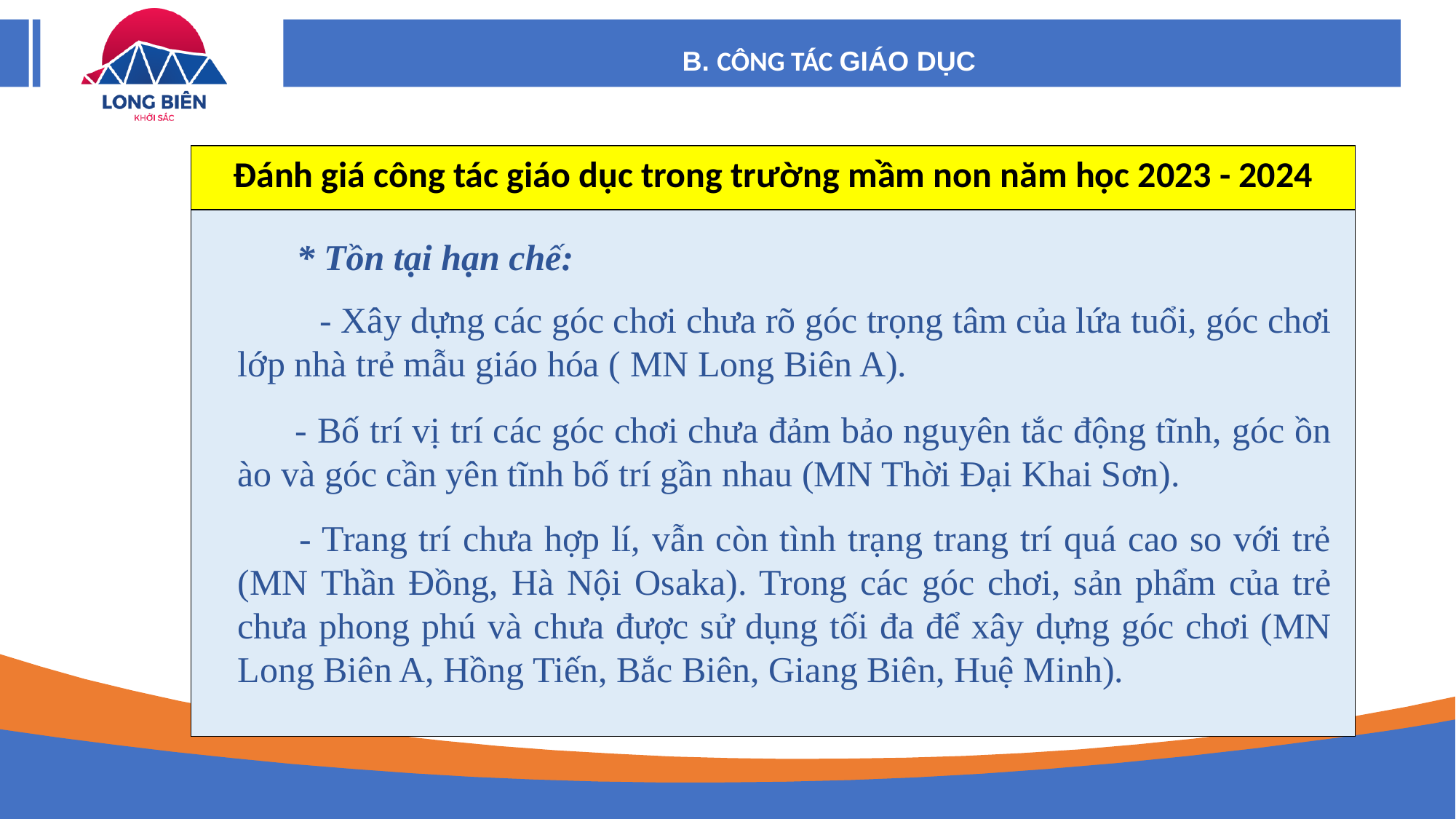

B. CÔNG TÁC GIÁO DỤC
| Đánh giá công tác giáo dục trong trường mầm non năm học 2023 - 2024 |
| --- |
|  |
   * Tồn tại hạn chế:
      - Xây dựng các góc chơi chưa rõ góc trọng tâm của lứa tuổi, góc chơi lớp nhà trẻ mẫu giáo hóa ( MN Long Biên A).
   - Bố trí vị trí các góc chơi chưa đảm bảo nguyên tắc động tĩnh, góc ồn ào và góc cần yên tĩnh bố trí gần nhau (MN Thời Đại Khai Sơn).
   - Trang trí chưa hợp lí, vẫn còn tình trạng trang trí quá cao so với trẻ (MN Thần Đồng, Hà Nội Osaka). Trong các góc chơi, sản phẩm của trẻ chưa phong phú và chưa được sử dụng tối đa để xây dựng góc chơi (MN Long Biên A, Hồng Tiến, Bắc Biên, Giang Biên, Huệ Minh).